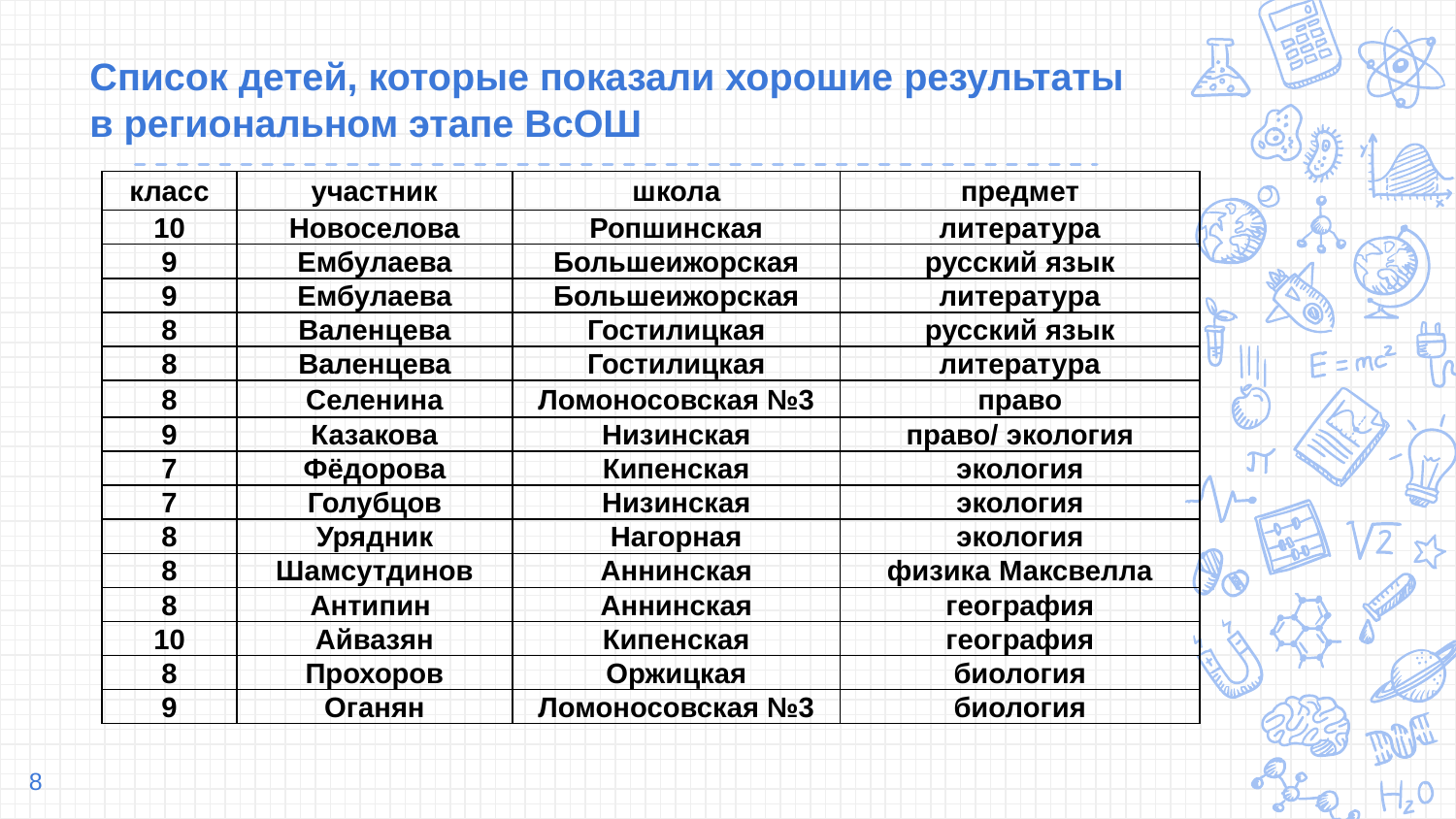

# Список детей, которые показали хорошие результаты в региональном этапе ВсОШ
| класс | участник | школа | предмет |
| --- | --- | --- | --- |
| 10 | Новоселова | Ропшинская | литература |
| 9 | Ембулаева | Большеижорская | русский язык |
| 9 | Ембулаева | Большеижорская | литература |
| 8 | Валенцева | Гостилицкая | русский язык |
| 8 | Валенцева | Гостилицкая | литература |
| 8 | Селенина | Ломоносовская №3 | право |
| 9 | Казакова | Низинская | право/ экология |
| 7 | Фёдорова | Кипенская | экология |
| 7 | Голубцов | Низинская | экология |
| 8 | Урядник | Нагорная | экология |
| 8 | Шамсутдинов | Аннинская | физика Максвелла |
| 8 | Антипин | Аннинская | география |
| 10 | Айвазян | Кипенская | география |
| 8 | Прохоров | Оржицкая | биология |
| 9 | Оганян | Ломоносовская №3 | биология |
8